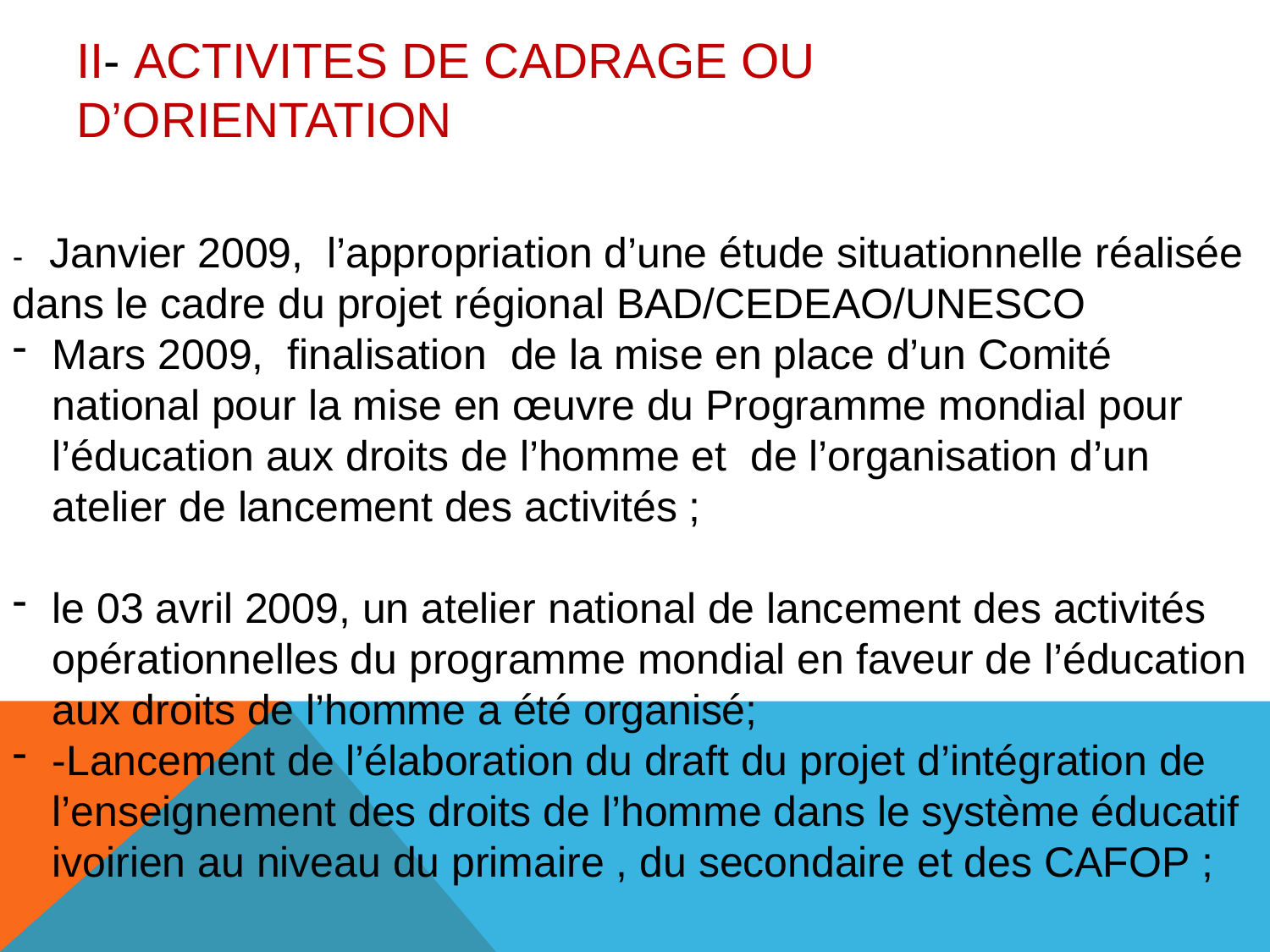

# II- ACTIVITES DE CADRAGE OU D’ORIENTATION
-   Janvier 2009,  l’appropriation d’une étude situationnelle réalisée dans le cadre du projet régional BAD/CEDEAO/UNESCO
Mars 2009,  finalisation  de la mise en place d’un Comité national pour la mise en œuvre du Programme mondial pour l’éducation aux droits de l’homme et  de l’organisation d’un atelier de lancement des activités ;

le 03 avril 2009, un atelier national de lancement des activités opérationnelles du programme mondial en faveur de l’éducation aux droits de l’homme a été organisé;
-Lancement de l’élaboration du draft du projet d’intégration de l’enseignement des droits de l’homme dans le système éducatif ivoirien au niveau du primaire , du secondaire et des CAFOP ;